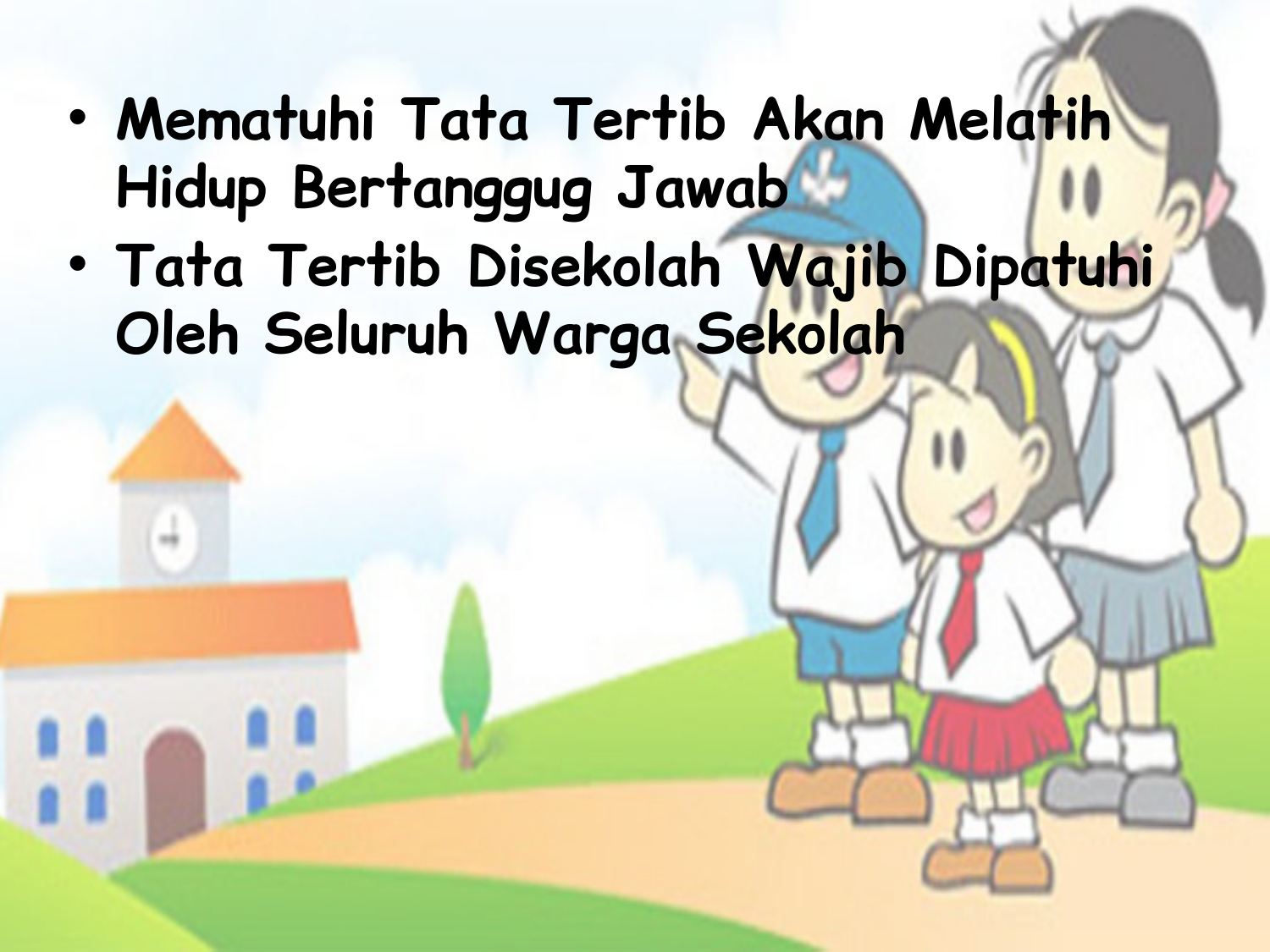

Mematuhi Tata Tertib Akan Melatih Hidup Bertanggug Jawab
Tata Tertib Disekolah Wajib Dipatuhi Oleh Seluruh Warga Sekolah